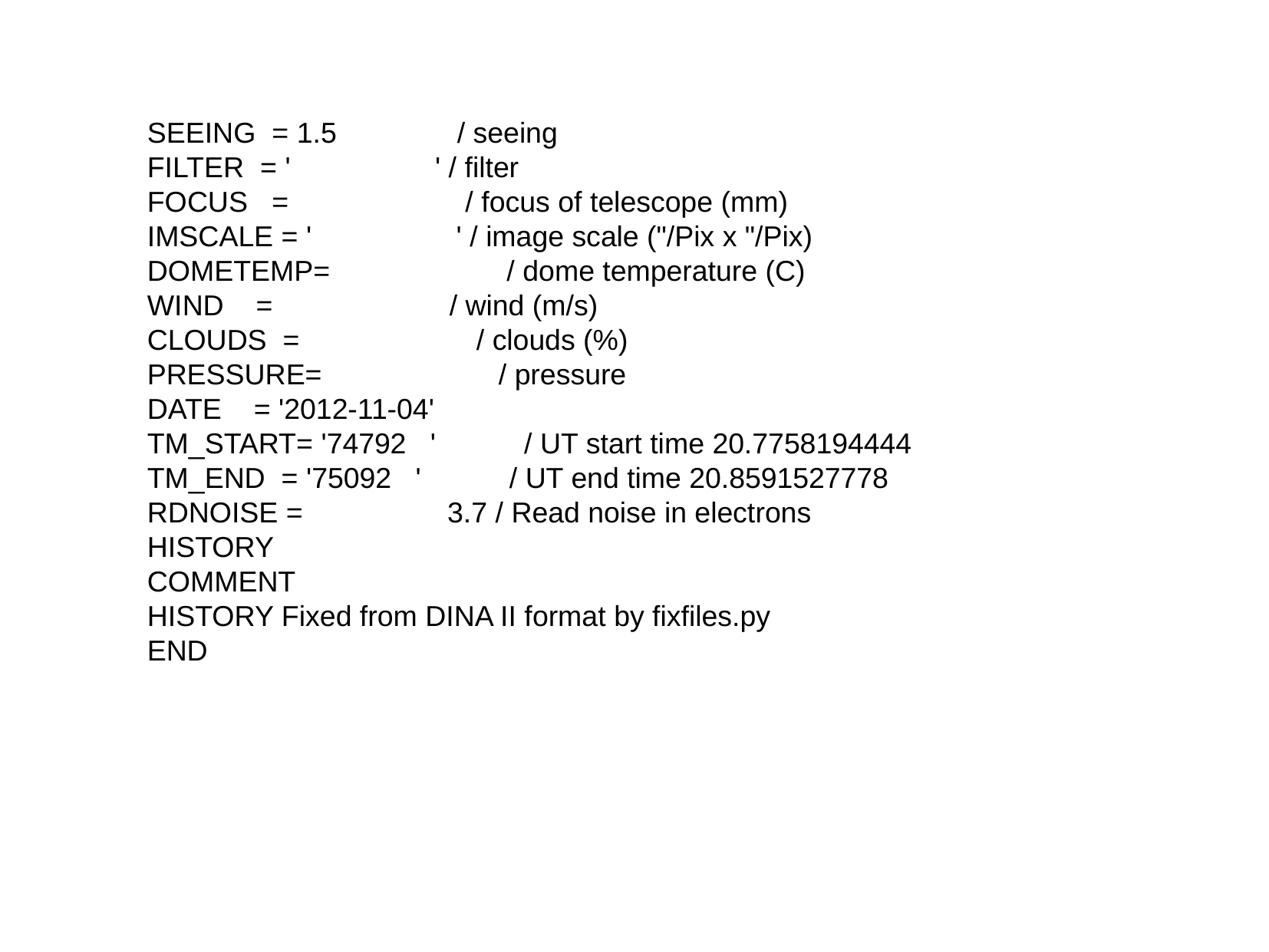

SEEING  = 1.5               / seeing
FILTER  = '                  ' / filter
FOCUS   =                      / focus of telescope (mm)
IMSCALE = '                  ' / image scale ("/Pix x "/Pix)
DOMETEMP=                      / dome temperature (C)
WIND    =                      / wind (m/s)
CLOUDS  =                      / clouds (%)
PRESSURE=                      / pressure
DATE    = '2012-11-04'
TM_START= '74792   '           / UT start time 20.7758194444
TM_END  = '75092   '           / UT end time 20.8591527778
RDNOISE =                  3.7 / Read noise in electrons
HISTORY
COMMENT
HISTORY Fixed from DINA II format by fixfiles.py
END